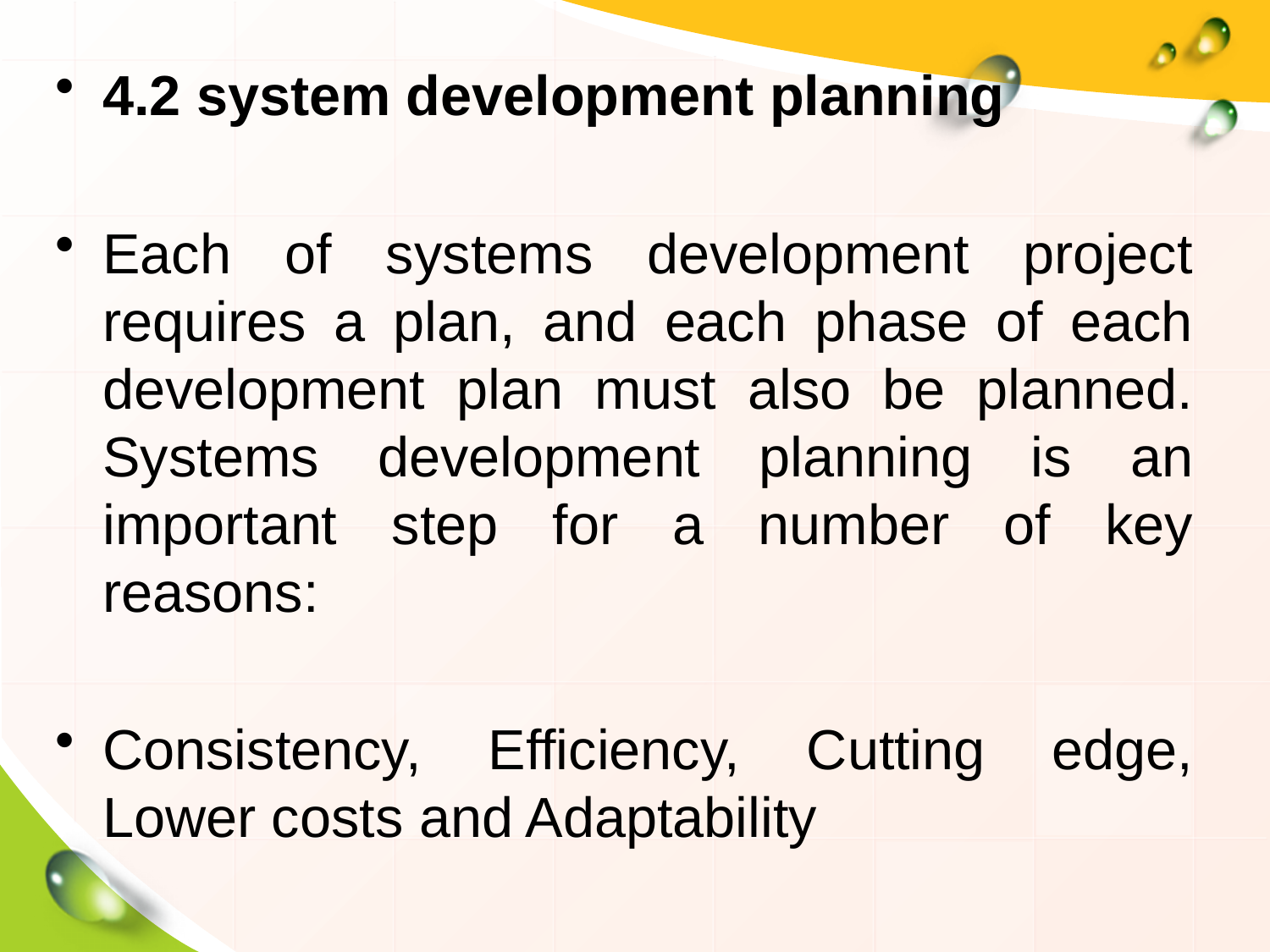

4.2 system development planning

Each of systems development project requires a plan, and each phase of each development plan must also be planned. Systems development planning is an important step for a number of key reasons:

Consistency, Efficiency, Cutting edge, Lower costs and Adaptability